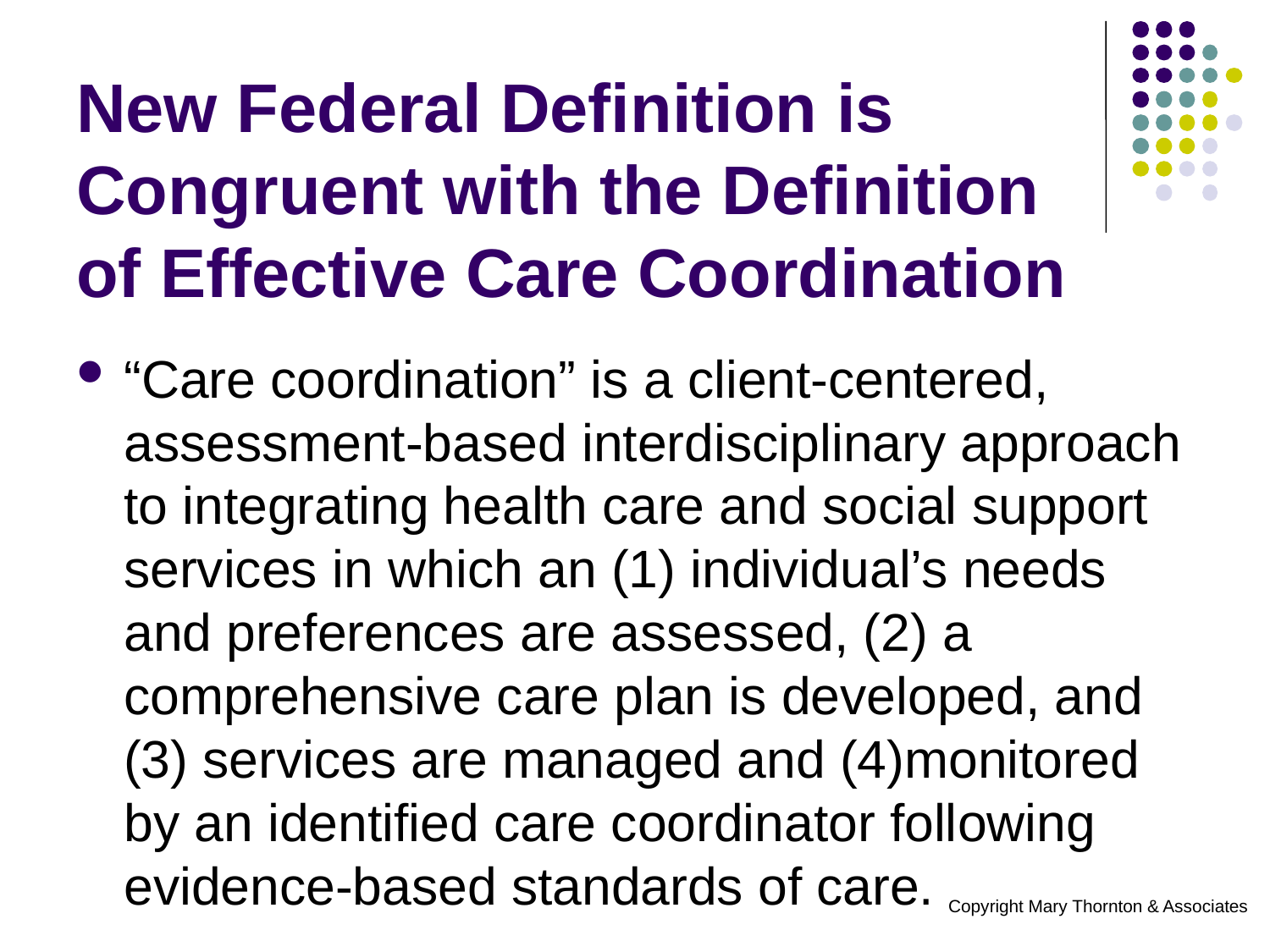

# New Federal Definition is Congruent with the Definition of Effective Care Coordination
“Care coordination” is a client-centered, assessment-based interdisciplinary approach to integrating health care and social support services in which an (1) individual’s needs and preferences are assessed, (2) a comprehensive care plan is developed, and (3) services are managed and (4)monitored by an identified care coordinator following evidence-based standards of care.
Copyright Mary Thornton & Associates